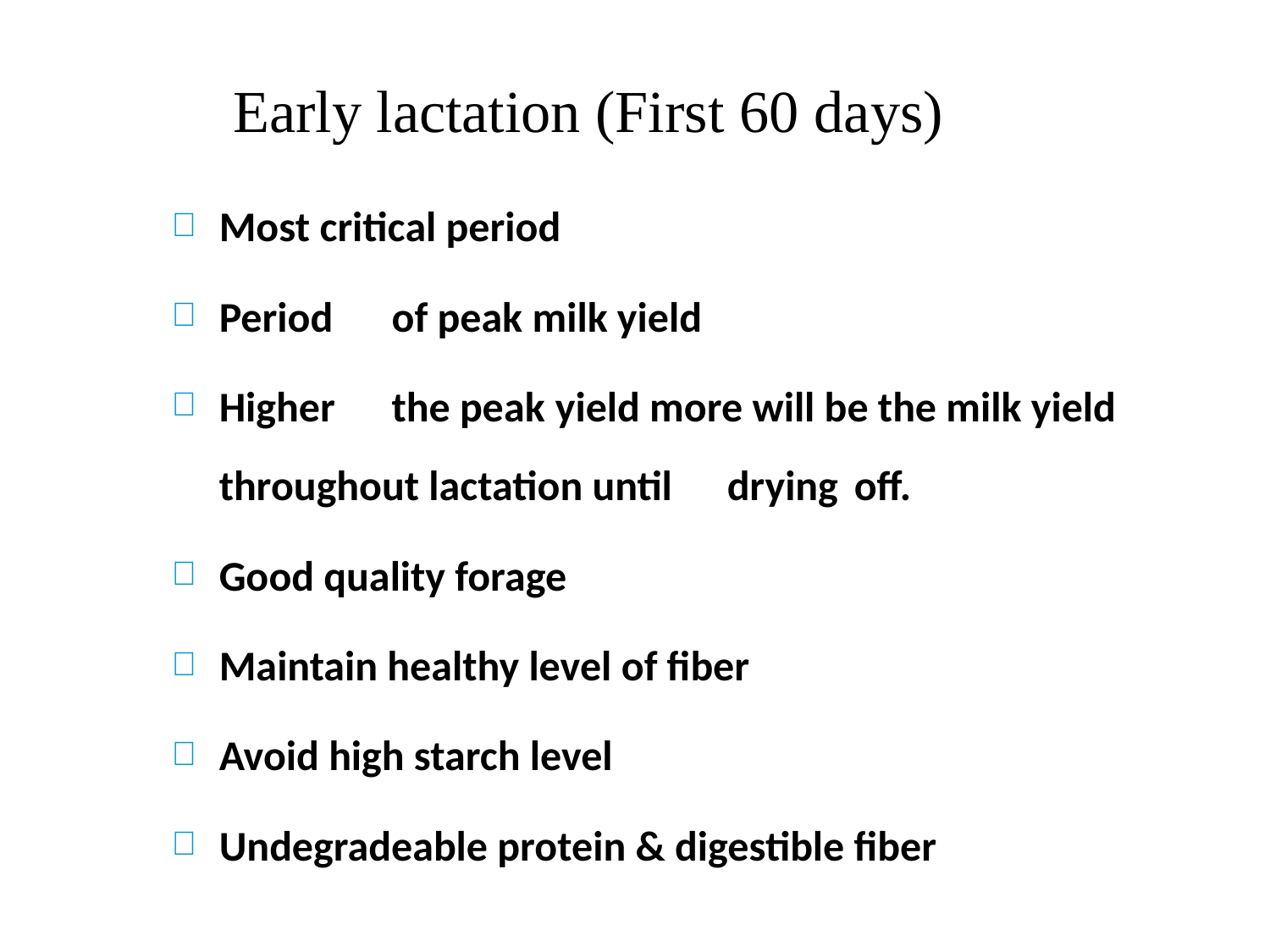

# Early lactation (First 60 days)
Most critical period
Period	of peak milk yield
Higher	the peak	yield more will be the milk yield throughout lactation until	drying	off.
Good quality forage
Maintain healthy level of fiber
Avoid high starch level
Undegradeable protein & digestible fiber